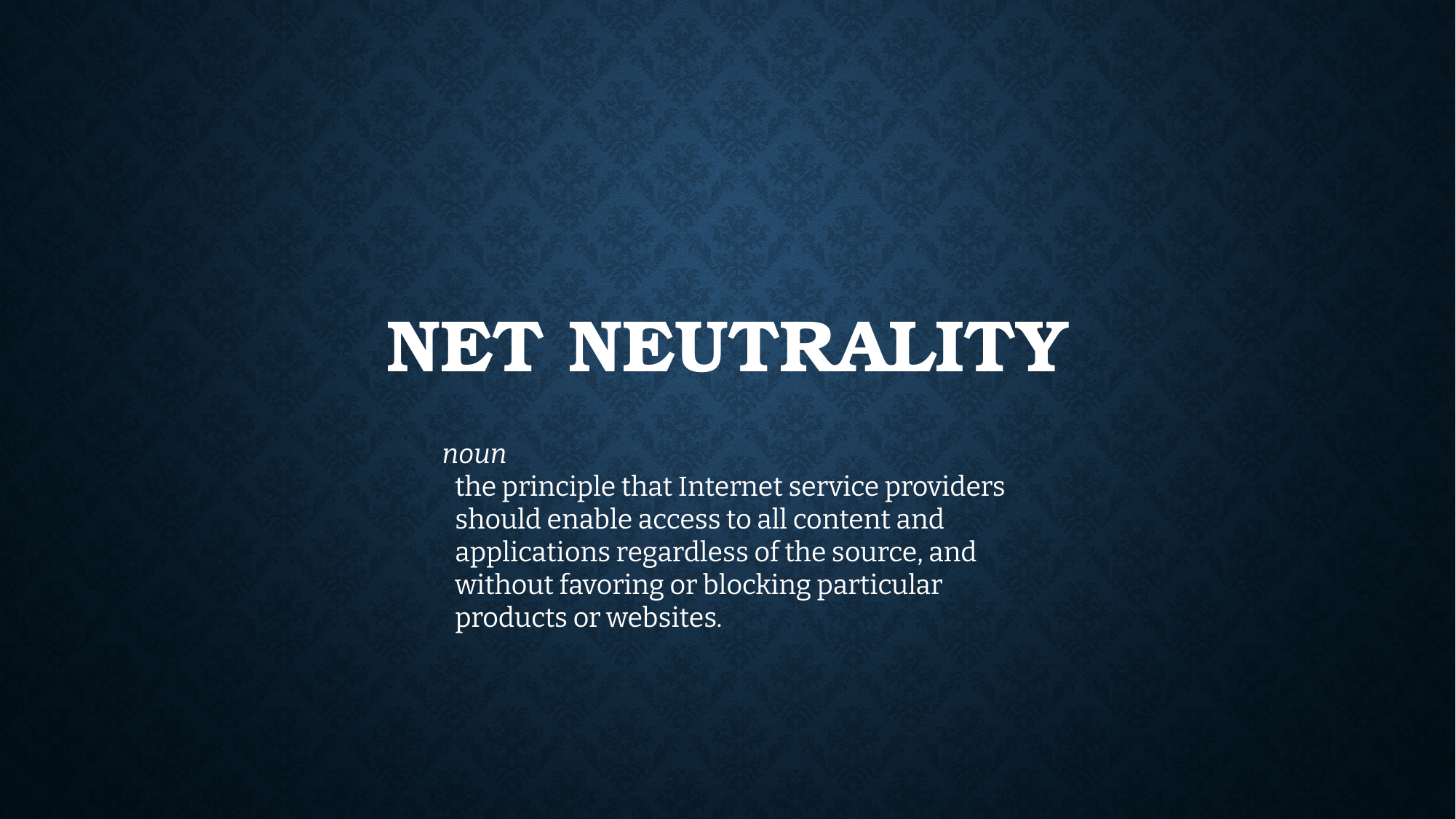

# Net Neutrality
noun
the principle that Internet service providers should enable access to all content and applications regardless of the source, and without favoring or blocking particular products or websites.